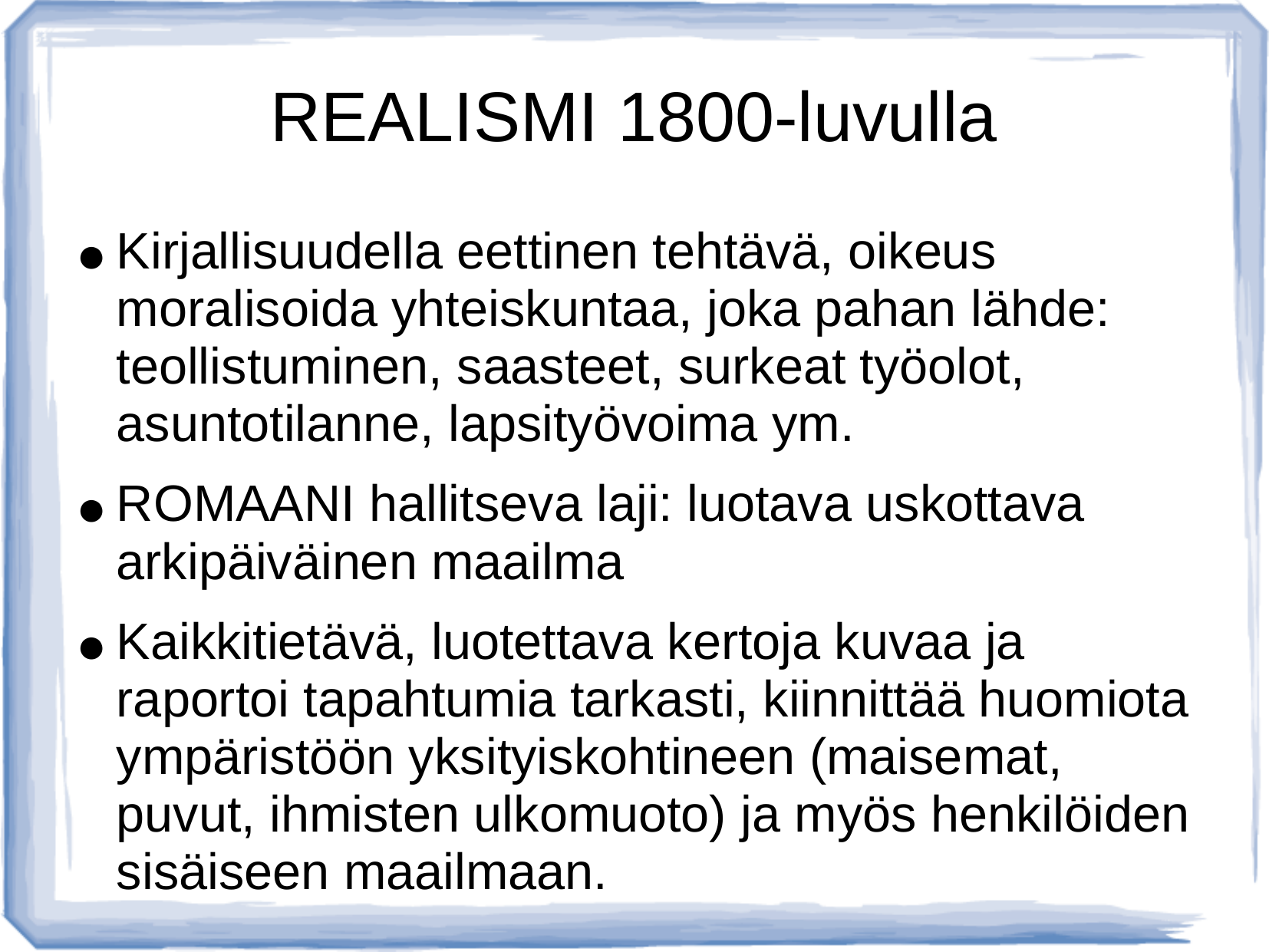

# REALISMI 1800-luvulla
Kirjallisuudella eettinen tehtävä, oikeus moralisoida yhteiskuntaa, joka pahan lähde: teollistuminen, saasteet, surkeat työolot, asuntotilanne, lapsityövoima ym.
ROMAANI hallitseva laji: luotava uskottava arkipäiväinen maailma
Kaikkitietävä, luotettava kertoja kuvaa ja raportoi tapahtumia tarkasti, kiinnittää huomiota ympäristöön yksityiskohtineen (maisemat, puvut, ihmisten ulkomuoto) ja myös henkilöiden sisäiseen maailmaan.‏